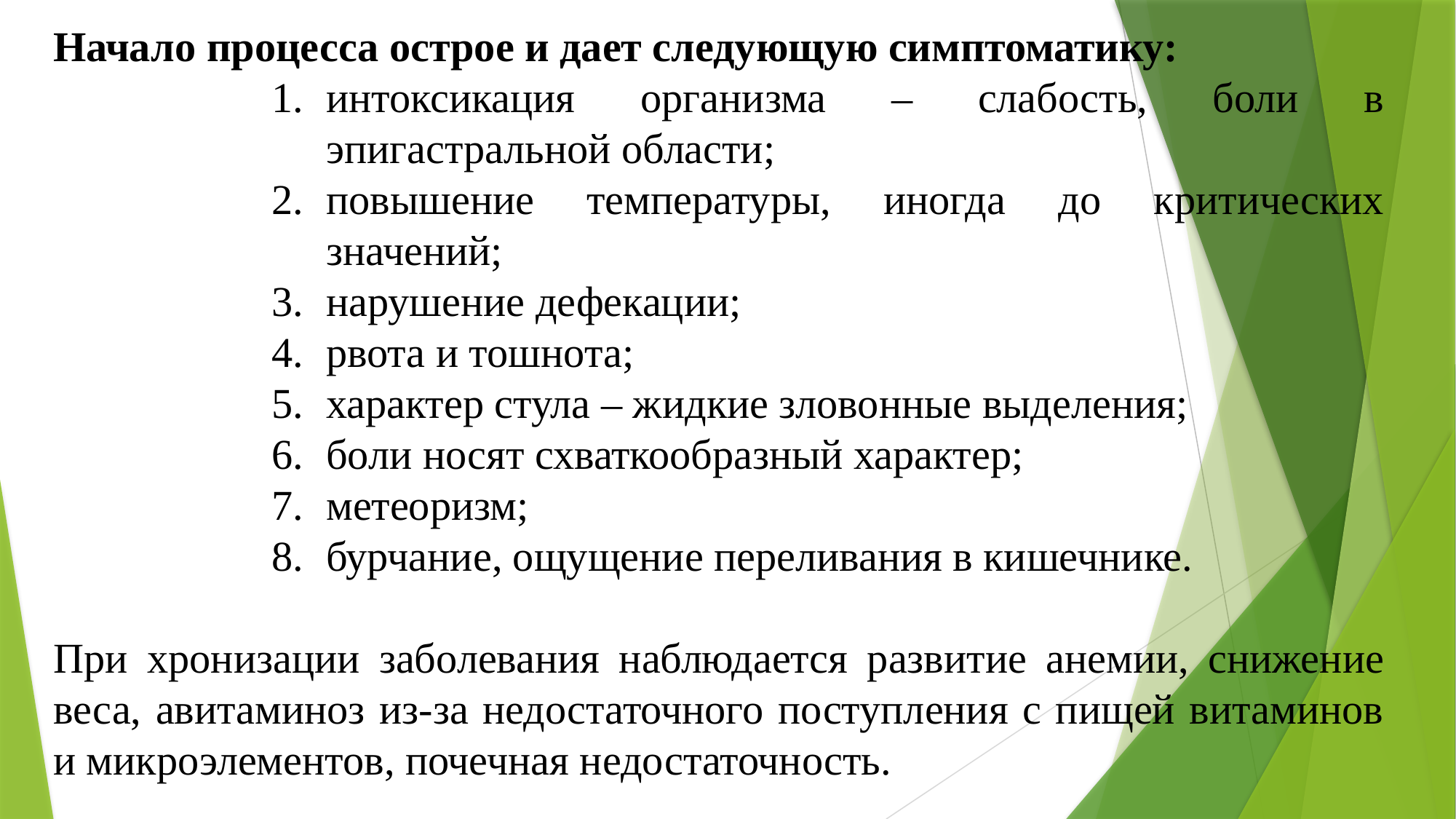

Начало процесса острое и дает следующую симптоматику:
интоксикация организма – слабость, боли в эпигастральной области;
повышение температуры, иногда до критических значений;
нарушение дефекации;
рвота и тошнота;
характер стула – жидкие зловонные выделения;
боли носят схваткообразный характер;
метеоризм;
бурчание, ощущение переливания в кишечнике.

При хронизации заболевания наблюдается развитие анемии, снижение веса, авитаминоз из-за недостаточного поступления с пищей витаминов и микроэлементов, почечная недостаточность.